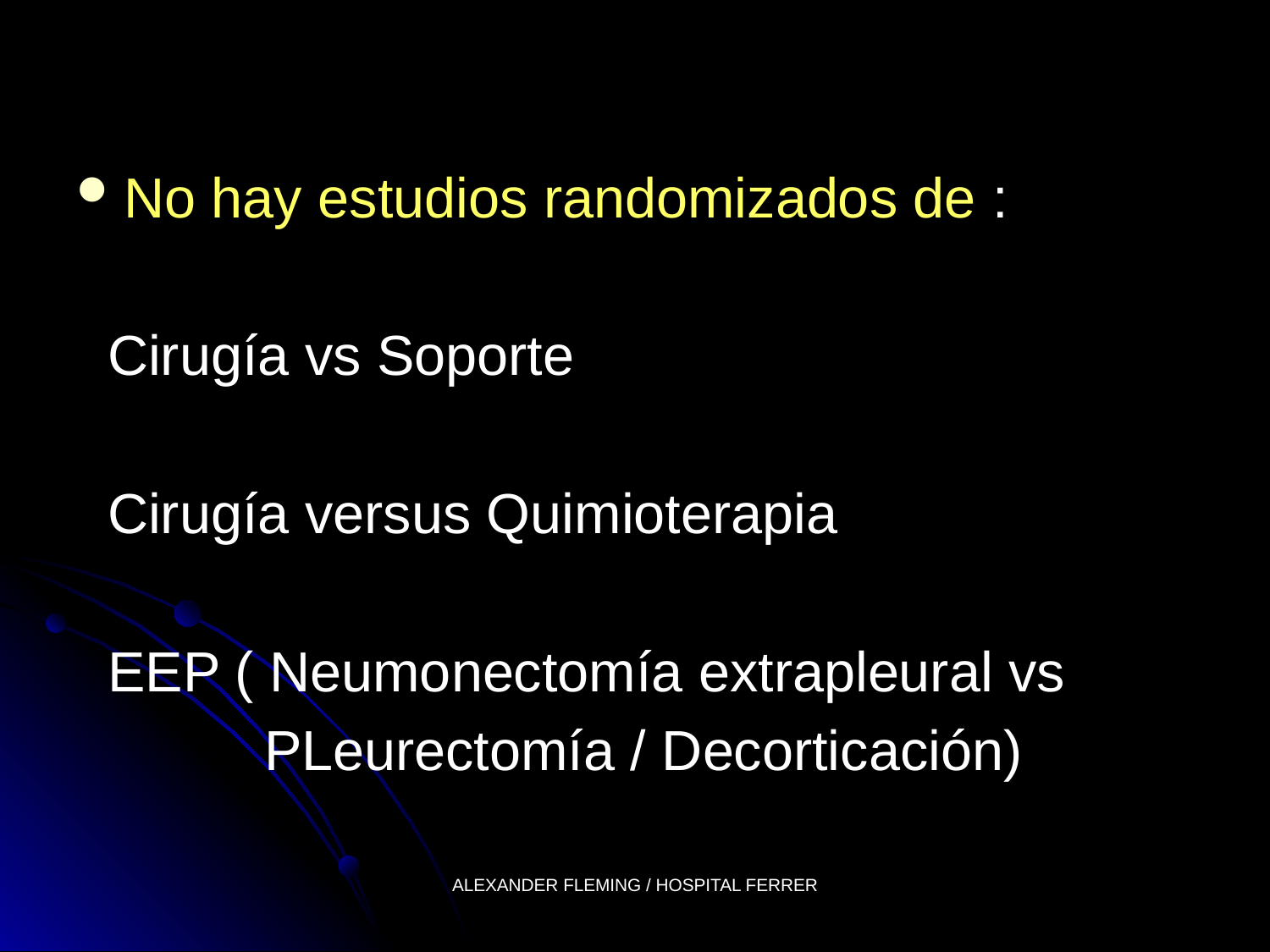

#
No hay estudios randomizados de :

  Cirugía vs Soporte

  Cirugía versus Quimioterapia

  EEP ( Neumonectomía extrapleural vs
            PLeurectomía / Decorticación)
ALEXANDER FLEMING / HOSPITAL FERRER